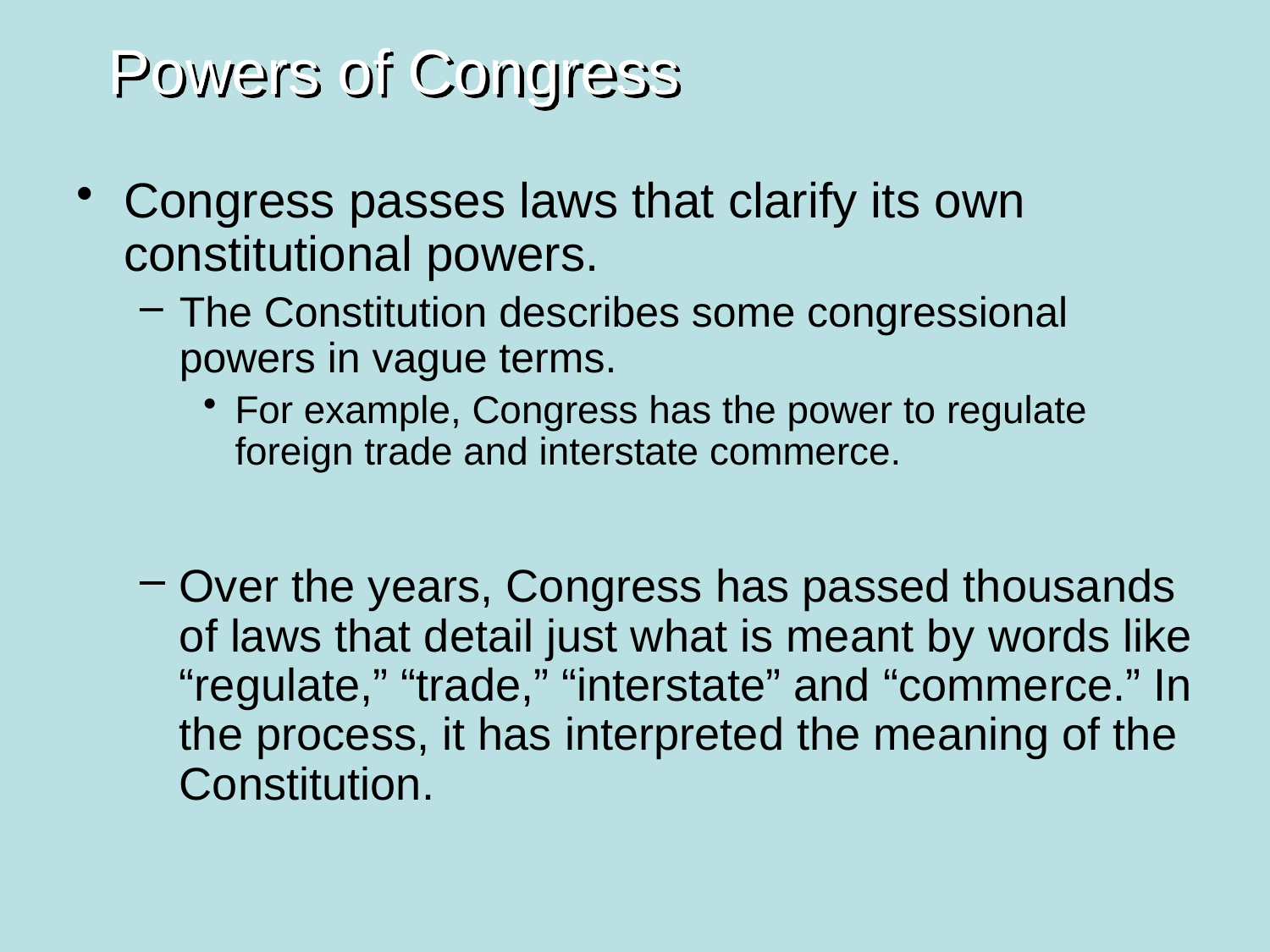

# Powers of Congress
Congress passes laws that clarify its own constitutional powers.
The Constitution describes some congressional powers in vague terms.
For example, Congress has the power to regulate foreign trade and interstate commerce.

Over the years, Congress has passed thousands of laws that detail just what is meant by words like “regulate,” “trade,” “interstate” and “commerce.” In the process, it has interpreted the meaning of the Constitution.